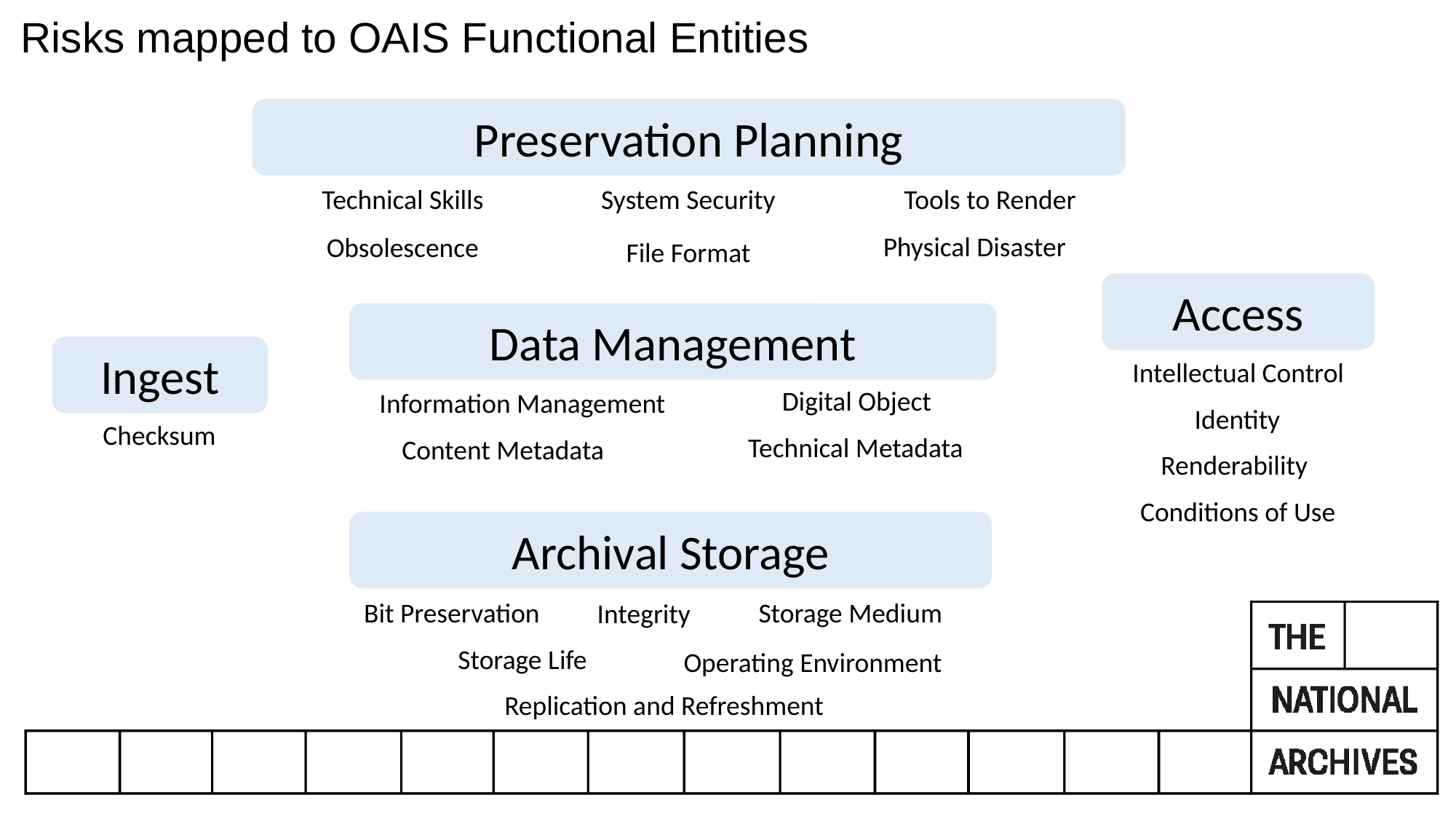

Risks mapped to OAIS Functional Entities
Preservation Planning
System Security
Tools to Render
Technical Skills
Physical Disaster
Obsolescence
File Format
Access
Data Management
Ingest
Intellectual Control
Digital Object
Information Management
Identity
Checksum
Technical Metadata
Content Metadata
Renderability
Conditions of Use
Archival Storage
Bit Preservation
Storage Medium
Integrity
Storage Life
Operating Environment
Replication and Refreshment